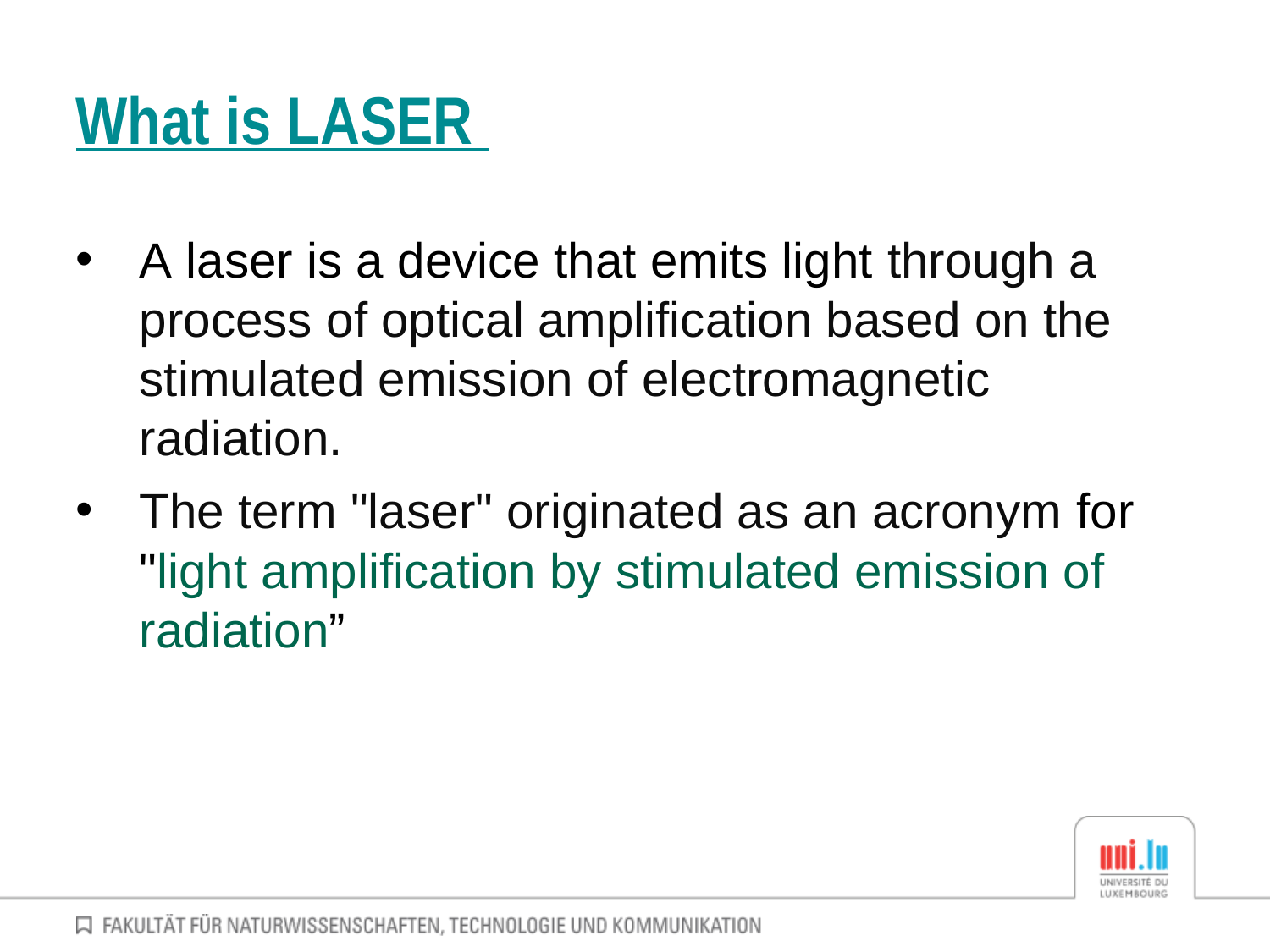

# What is LASER
A laser is a device that emits light through a process of optical amplification based on the stimulated emission of electromagnetic radiation.
The term "laser" originated as an acronym for "light amplification by stimulated emission of radiation”